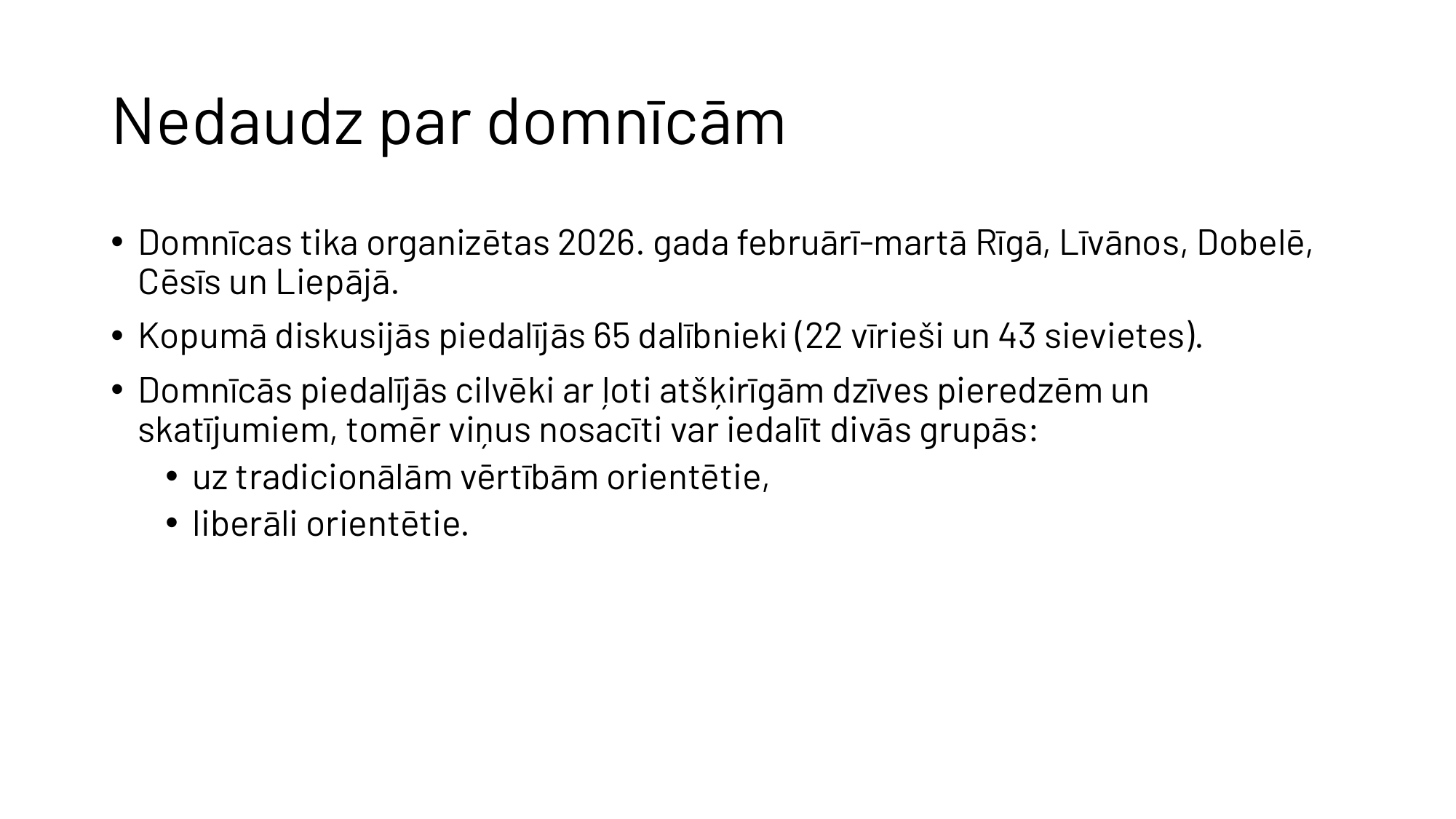

# Nedaudz par domnīcām
Domnīcas tika organizētas 2026. gada februārī-martā Rīgā, Līvānos, Dobelē, Cēsīs un Liepājā.
Kopumā diskusijās piedalījās 65 dalībnieki (22 vīrieši un 43 sievietes).
Domnīcās piedalījās cilvēki ar ļoti atšķirīgām dzīves pieredzēm un skatījumiem, tomēr viņus nosacīti var iedalīt divās grupās:
uz tradicionālām vērtībām orientētie,
liberāli orientētie.